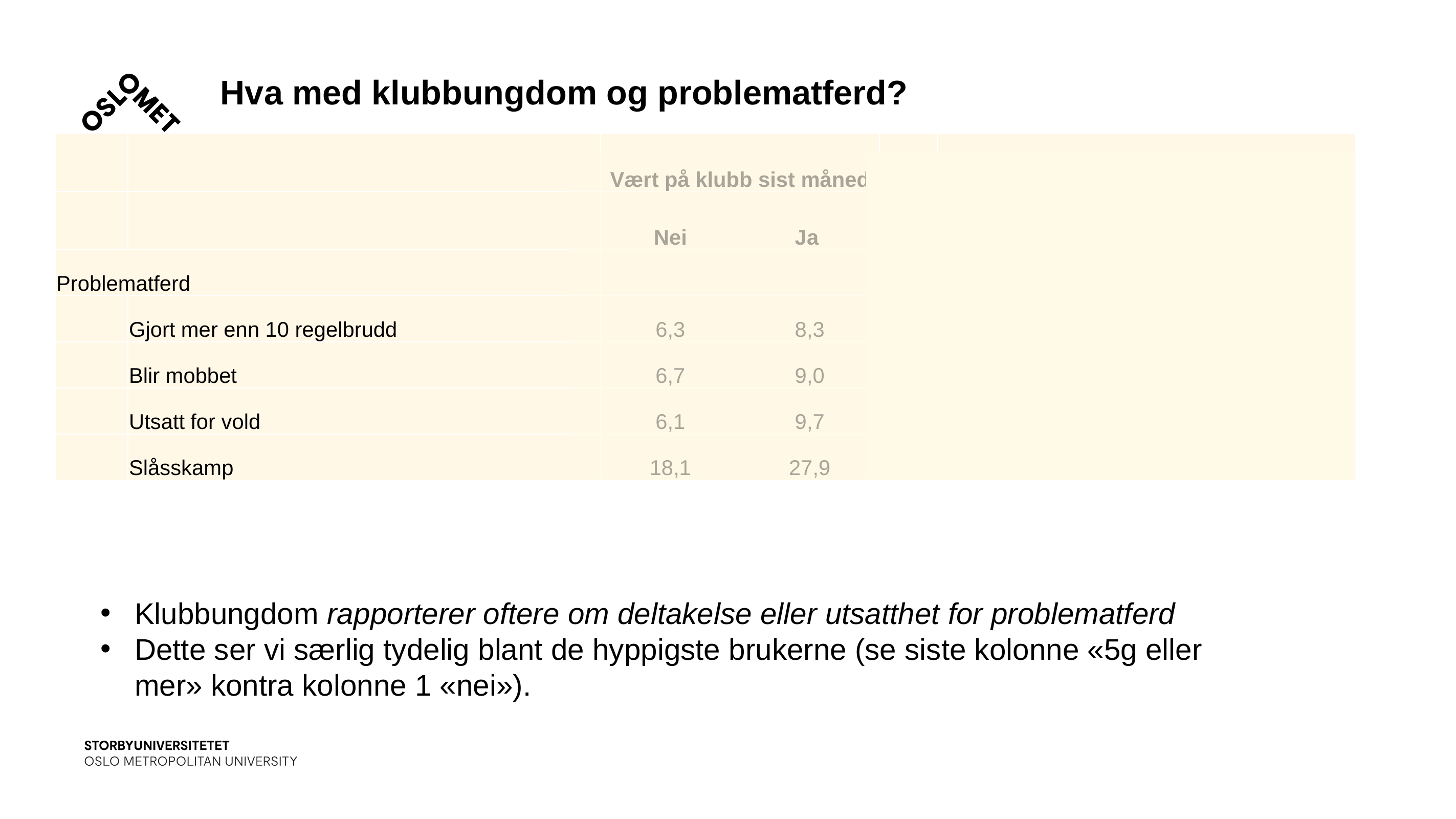

# Hva med klubbungdom og problematferd?
|  |  | Vært på klubb sist måned |  |  | Hvor mange ganger på klubb sist mnd |  |  |
| --- | --- | --- | --- | --- | --- | --- | --- |
|  |  | Nei | Ja |  | 1-2ganger | 3-4ganger | 5g eller mer |
| Problematferd |  |  |  |  |  |  |  |
|  | Gjort mer enn 10 regelbrudd | 6,3 | 8,3 |  | 7,0 | 8,0 | 12,4 |
|  | Blir mobbet | 6,7 | 9,0 |  | 8,2 | 9,1 | 10,9 |
|  | Utsatt for vold | 6,1 | 9,7 |  | 8,7 | 9,4 | 12,8 |
|  | Slåsskamp | 18,1 | 27,9 |  | 25,1 | 28,6 | 34,9 |

Klubbungdom rapporterer oftere om deltakelse eller utsatthet for problematferd
Dette ser vi særlig tydelig blant de hyppigste brukerne (se siste kolonne «5g eller mer» kontra kolonne 1 «nei»).